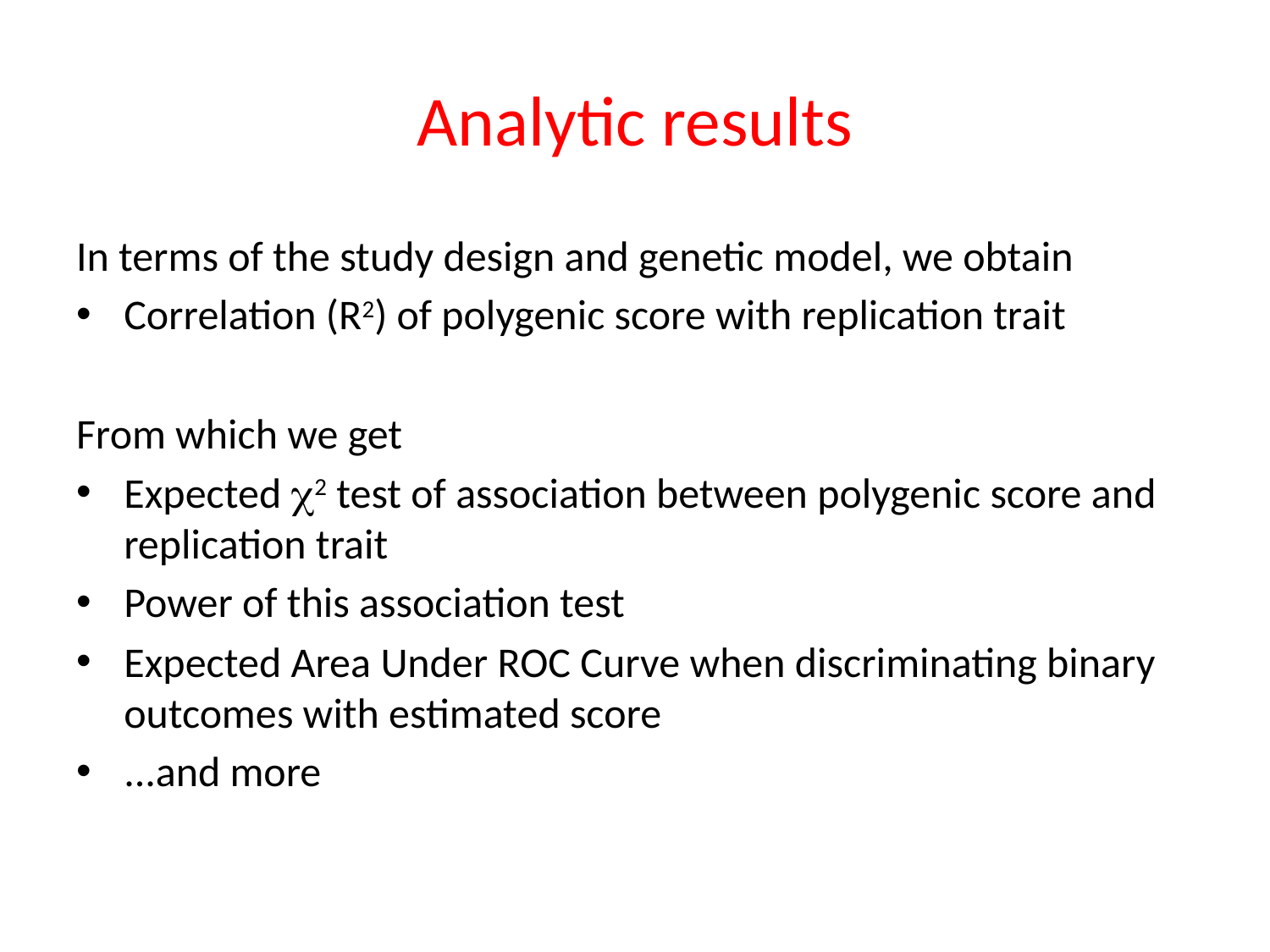

# Analytic results
In terms of the study design and genetic model, we obtain
Correlation (R2) of polygenic score with replication trait

From which we get
Expected χ2 test of association between polygenic score and replication trait
Power of this association test
Expected Area Under ROC Curve when discriminating binary outcomes with estimated score
...and more